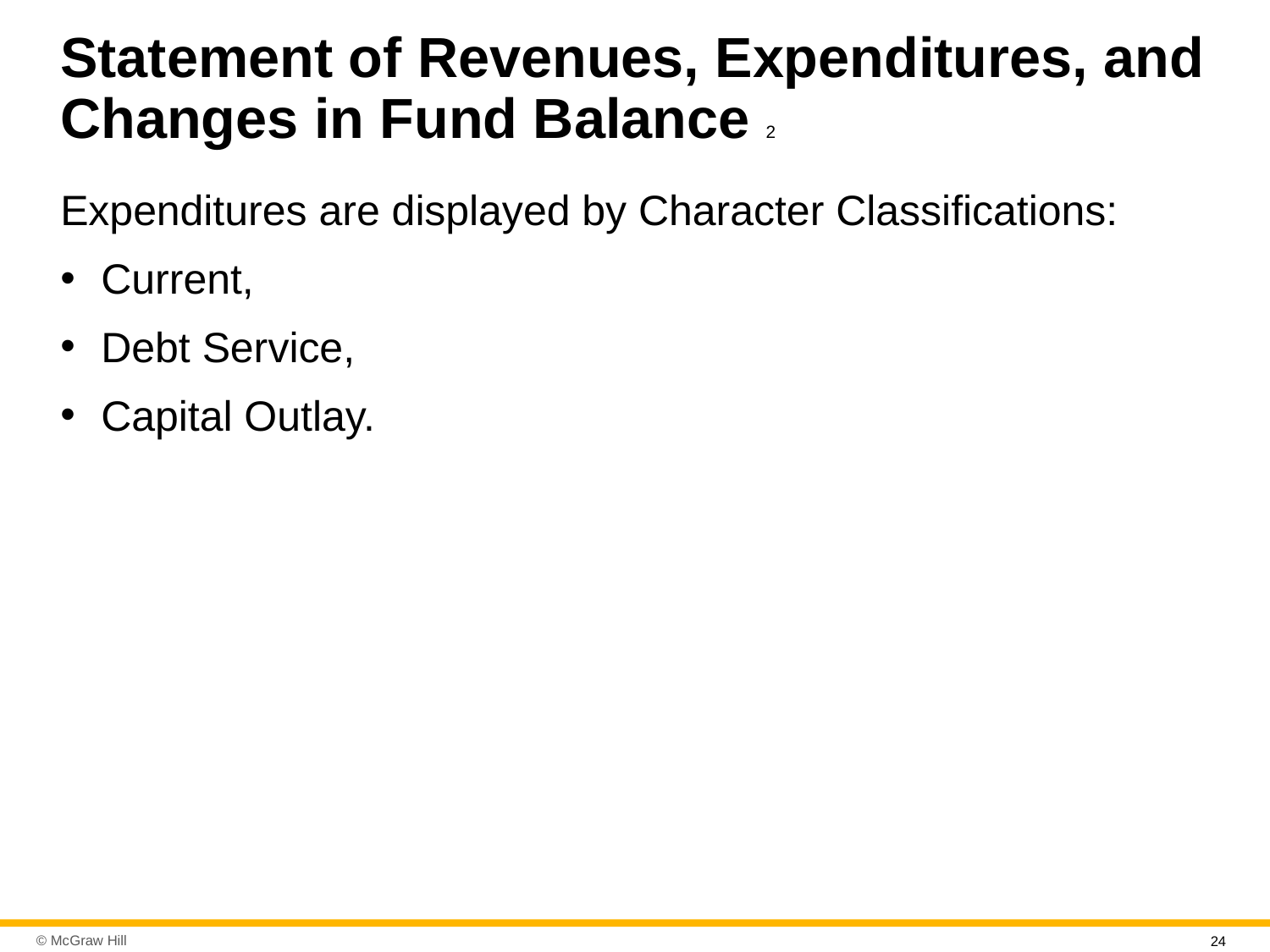

# Statement of Revenues, Expenditures, and Changes in Fund Balance 2
Expenditures are displayed by Character Classifications:
Current,
Debt Service,
Capital Outlay.
24